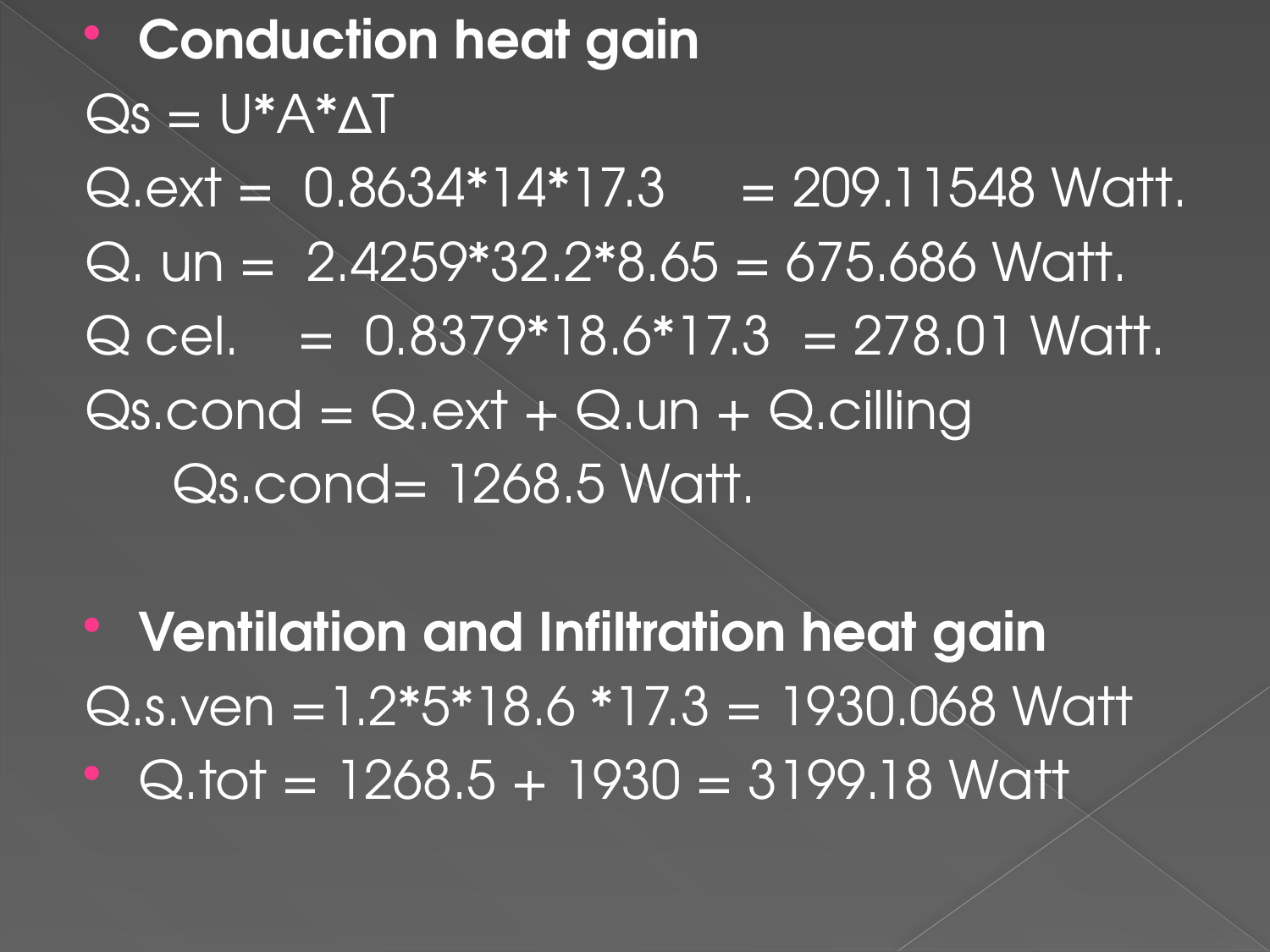

Conduction heat gain
Qs = U*A*∆T
Q.ext =  0.8634*14*17.3     = 209.11548 Watt.
Q. un =  2.4259*32.2*8.65 = 675.686 Watt.
Q cel.    =  0.8379*18.6*17.3  = 278.01 Watt.
Qs.cond = Q.ext + Q.un + Q.cilling
      Qs.cond= 1268.5 Watt.

Ventilation and Infiltration heat gain
Q.s.ven =1.2*5*18.6 *17.3 = 1930.068 Watt
Q.tot = 1268.5 + 1930 = 3199.18 Watt